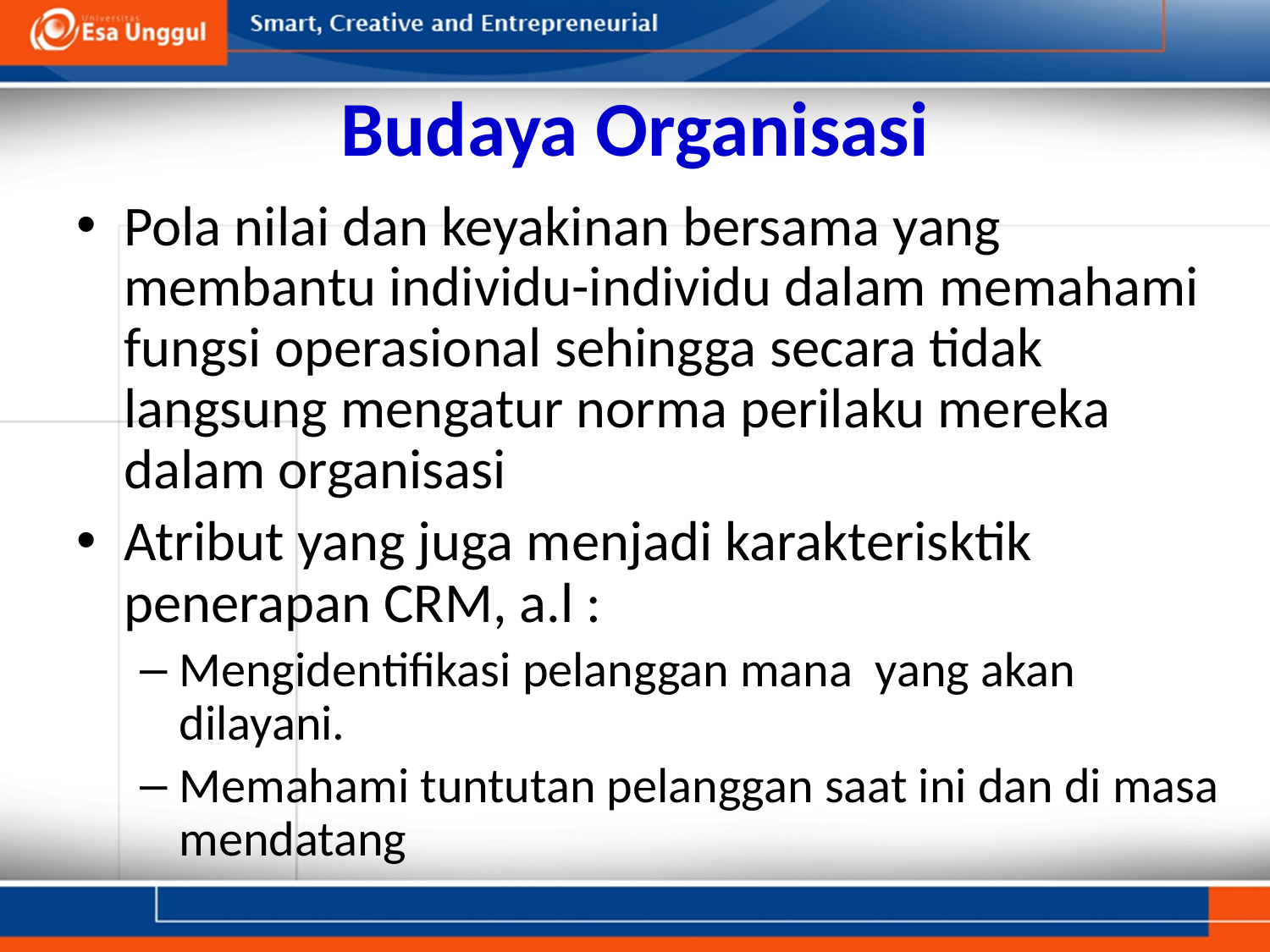

Budaya Organisasi
Pola nilai dan keyakinan bersama yang membantu individu-individu dalam memahami fungsi operasional sehingga secara tidak langsung mengatur norma perilaku mereka dalam organisasi
Atribut yang juga menjadi karakterisktik penerapan CRM, a.l :
Mengidentifikasi pelanggan mana  yang akan dilayani.
Memahami tuntutan pelanggan saat ini dan di masa mendatang